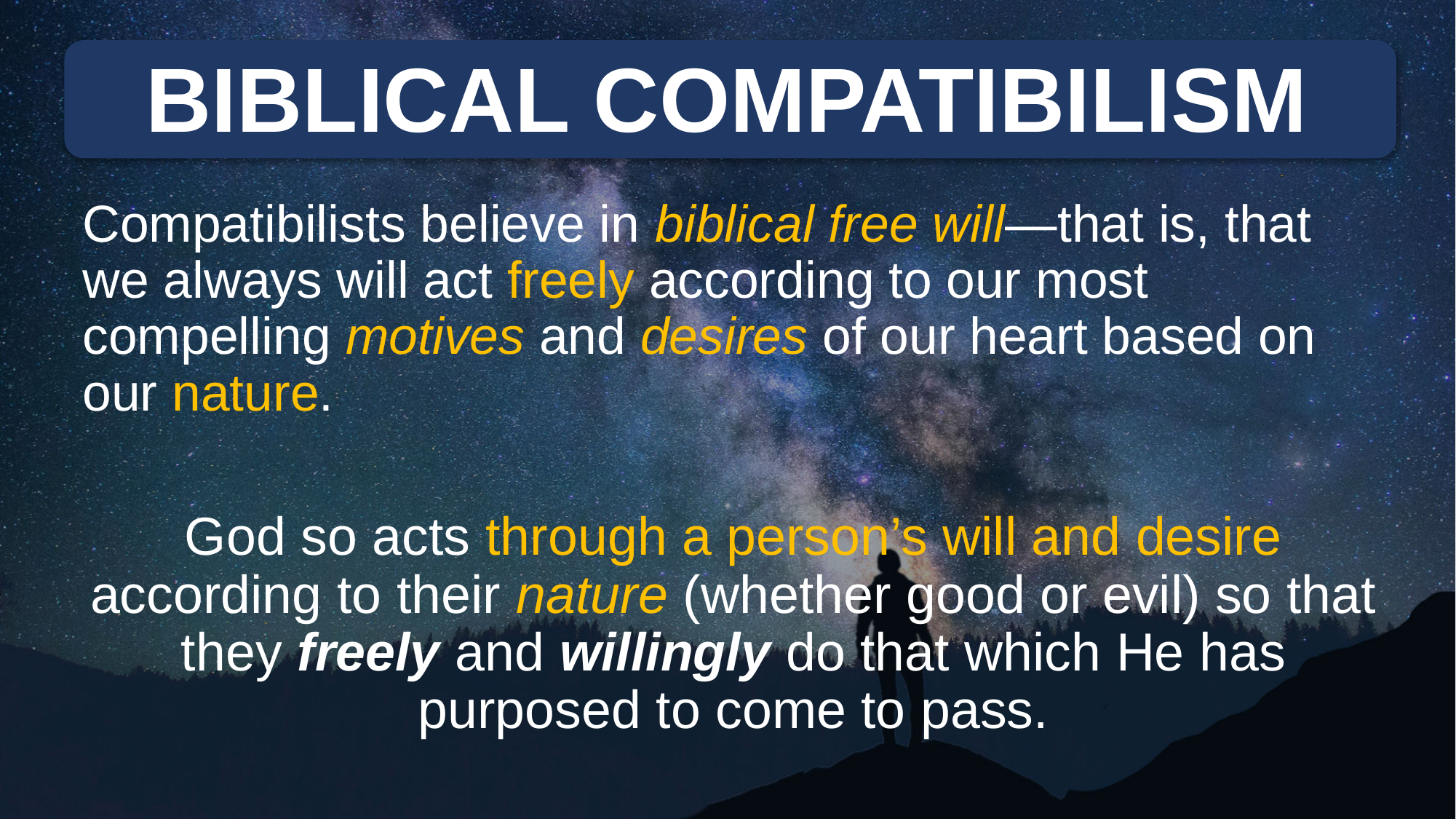

# BIBLICAL COMPATIBILISM
Compatibilists believe in biblical free will—that is, that we always will act freely according to our most compelling motives and desires of our heart based on our nature.

God so acts through a person’s will and desire according to their nature (whether good or evil) so that they freely and willingly do that which He has purposed to come to pass.